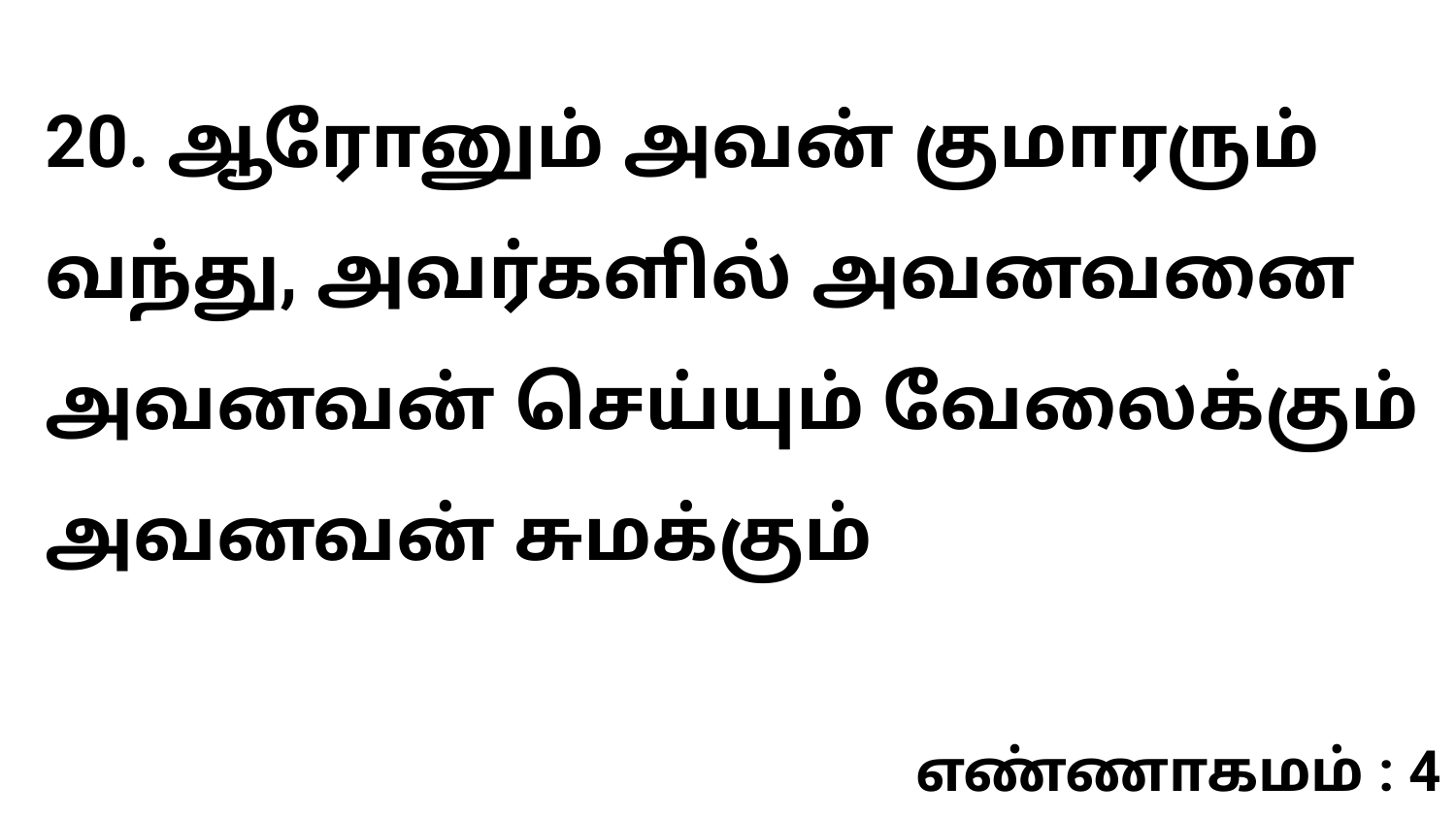

20. ஆரோனும் அவன் குமாரரும் வந்து, அவர்களில் அவனவனை அவனவன் செய்யும் வேலைக்கும் அவனவன் சுமக்கும்
எண்ணாகமம் : 4